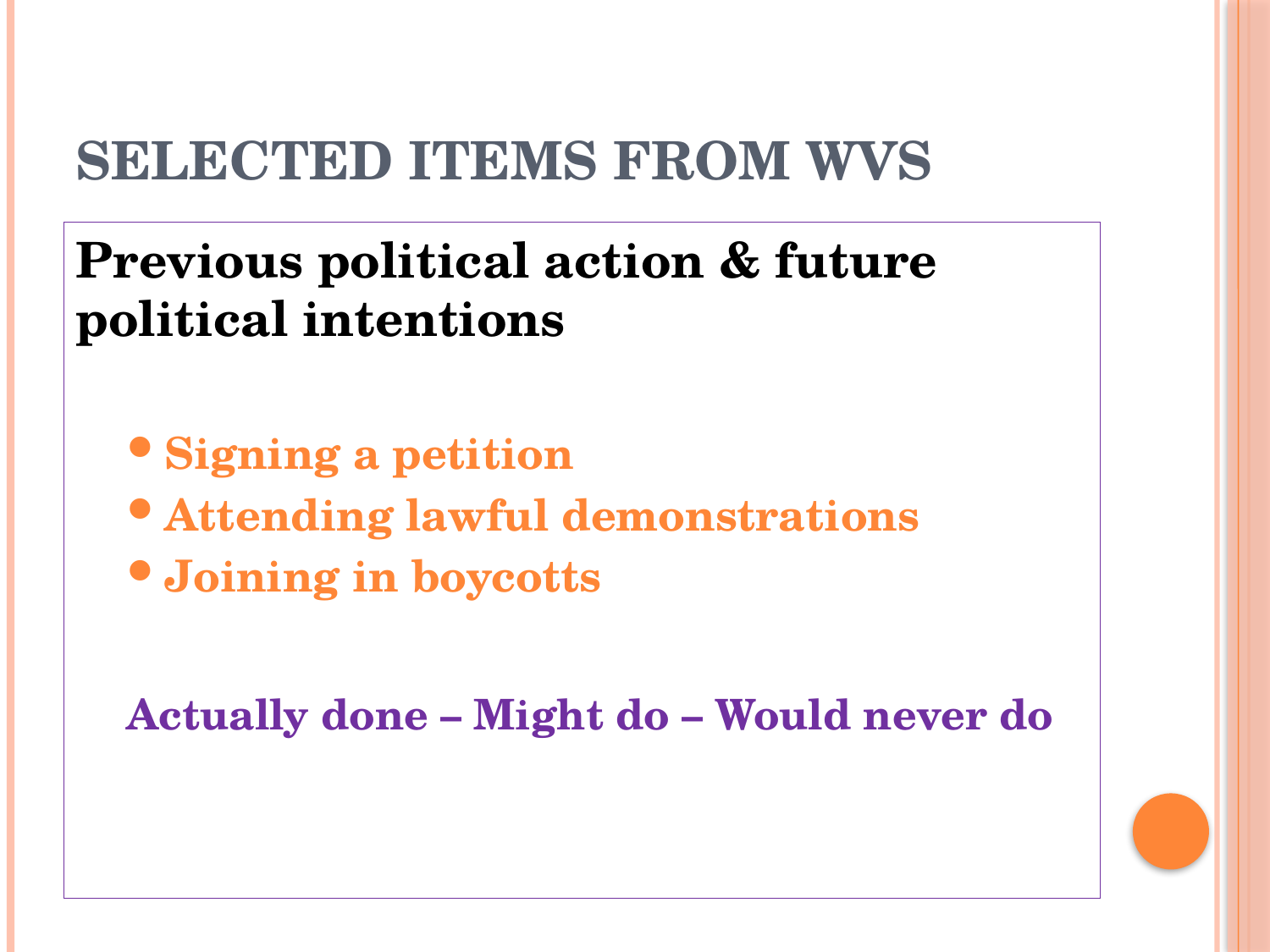

# Selected Items from wvs
Previous political action & future political intentions

Signing a petition
Attending lawful demonstrations
Joining in boycotts

Actually done – Might do – Would never do